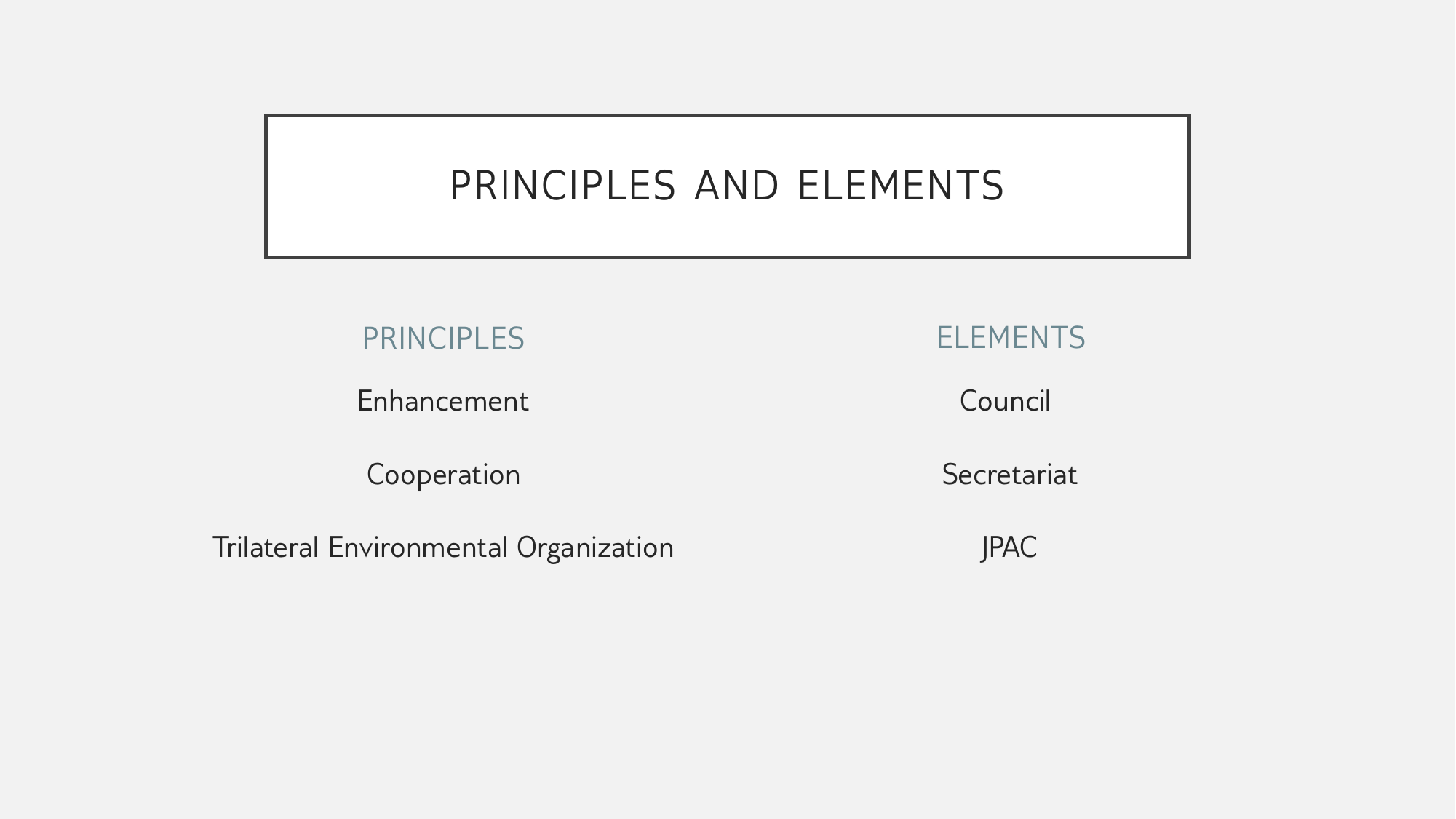

# Principles and elements
Elements
Principles
Enhancement

Cooperation

Trilateral Environmental Organization
Council

Secretariat

JPAC